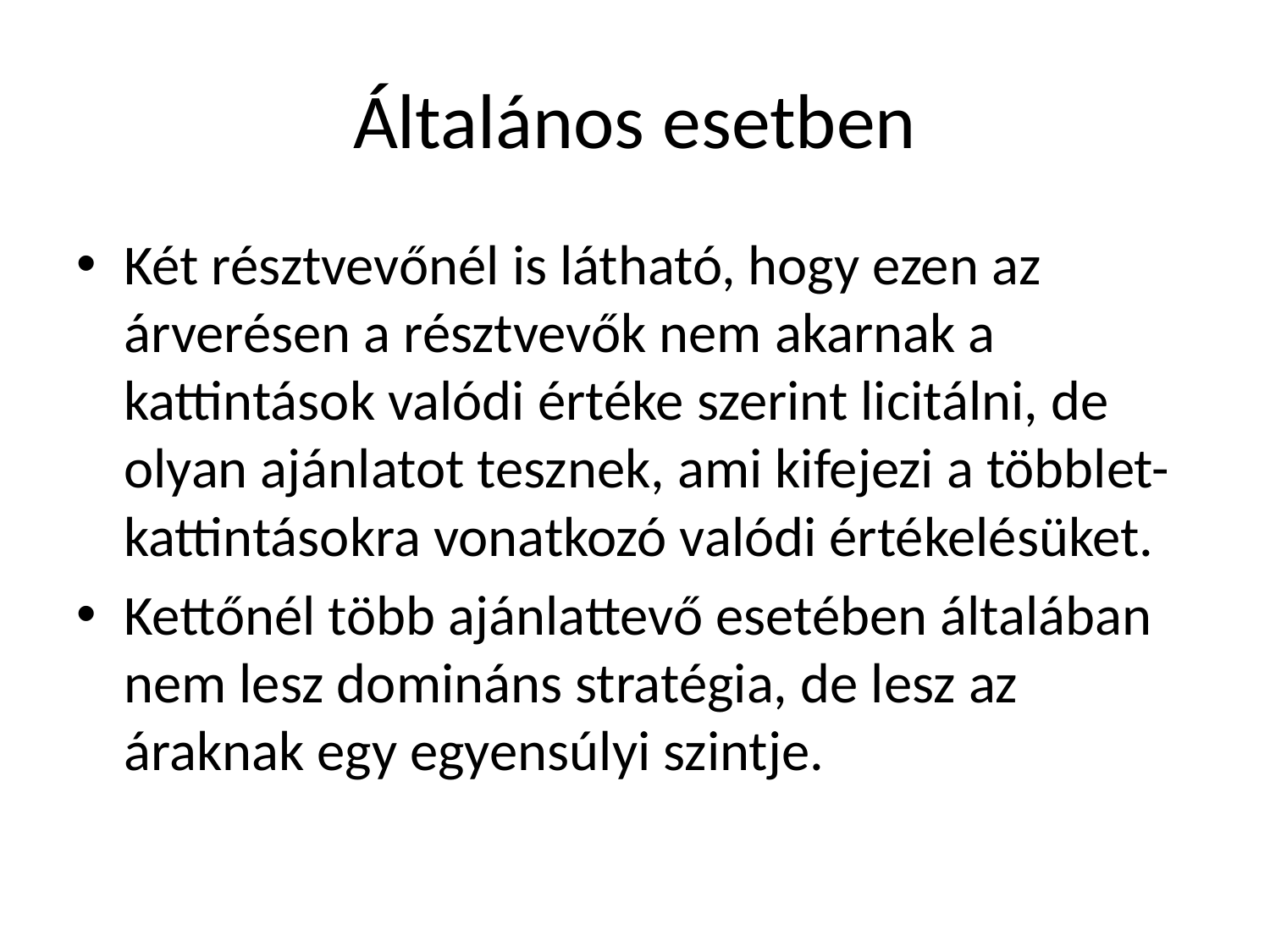

# Általános esetben
Két résztvevőnél is látható, hogy ezen az árverésen a résztvevők nem akarnak a kattintások valódi értéke szerint licitálni, de olyan ajánlatot tesznek, ami kifejezi a többlet-kattintásokra vonatkozó valódi értékelésüket.
Kettőnél több ajánlattevő esetében általában nem lesz domináns stratégia, de lesz az áraknak egy egyensúlyi szintje.